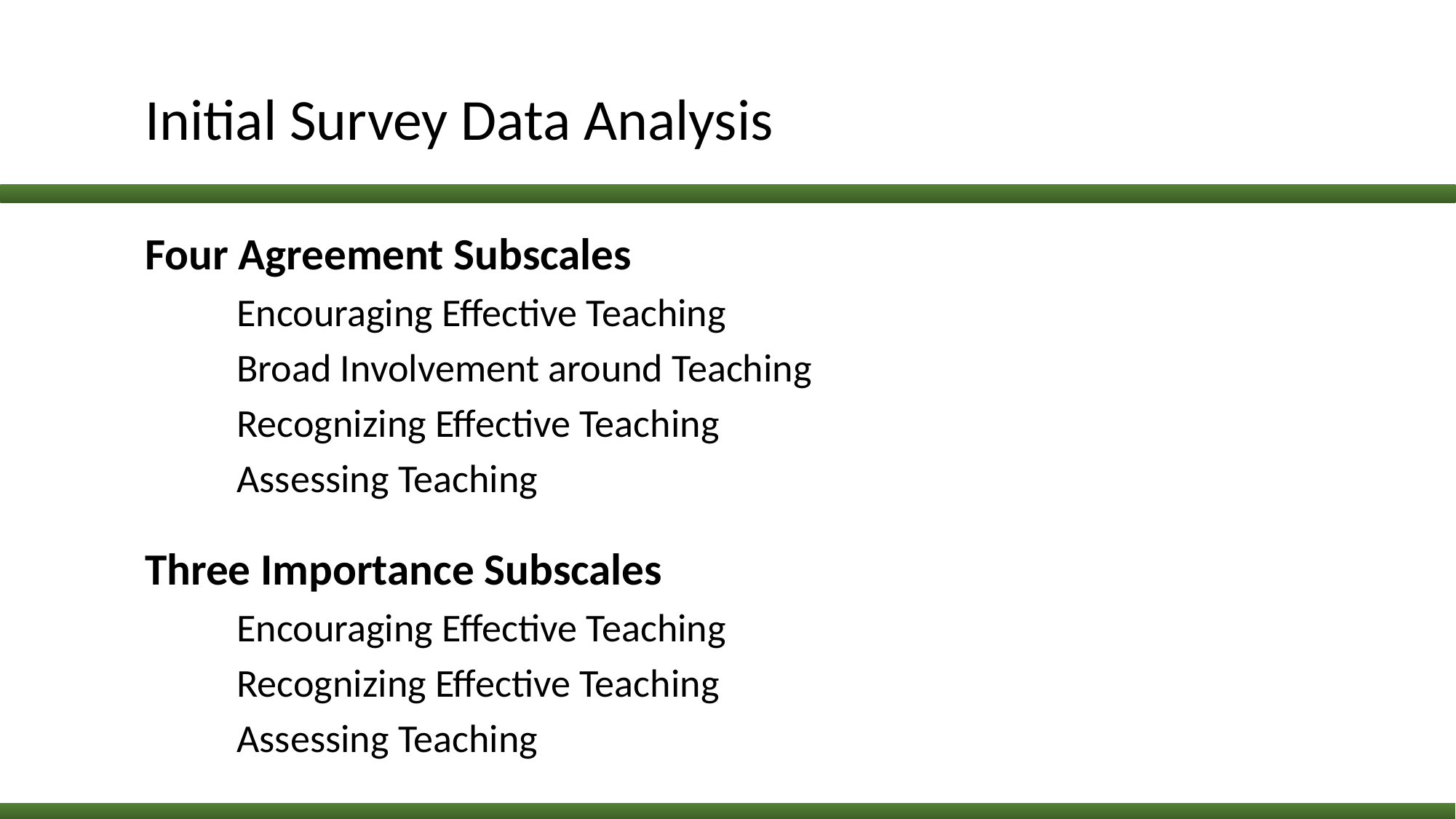

# Initial Survey Data Analysis
Four Agreement Subscales
		Encouraging Effective Teaching
		Broad Involvement around Teaching
		Recognizing Effective Teaching
		Assessing Teaching

Three Importance Subscales
		Encouraging Effective Teaching
		Recognizing Effective Teaching
		Assessing Teaching